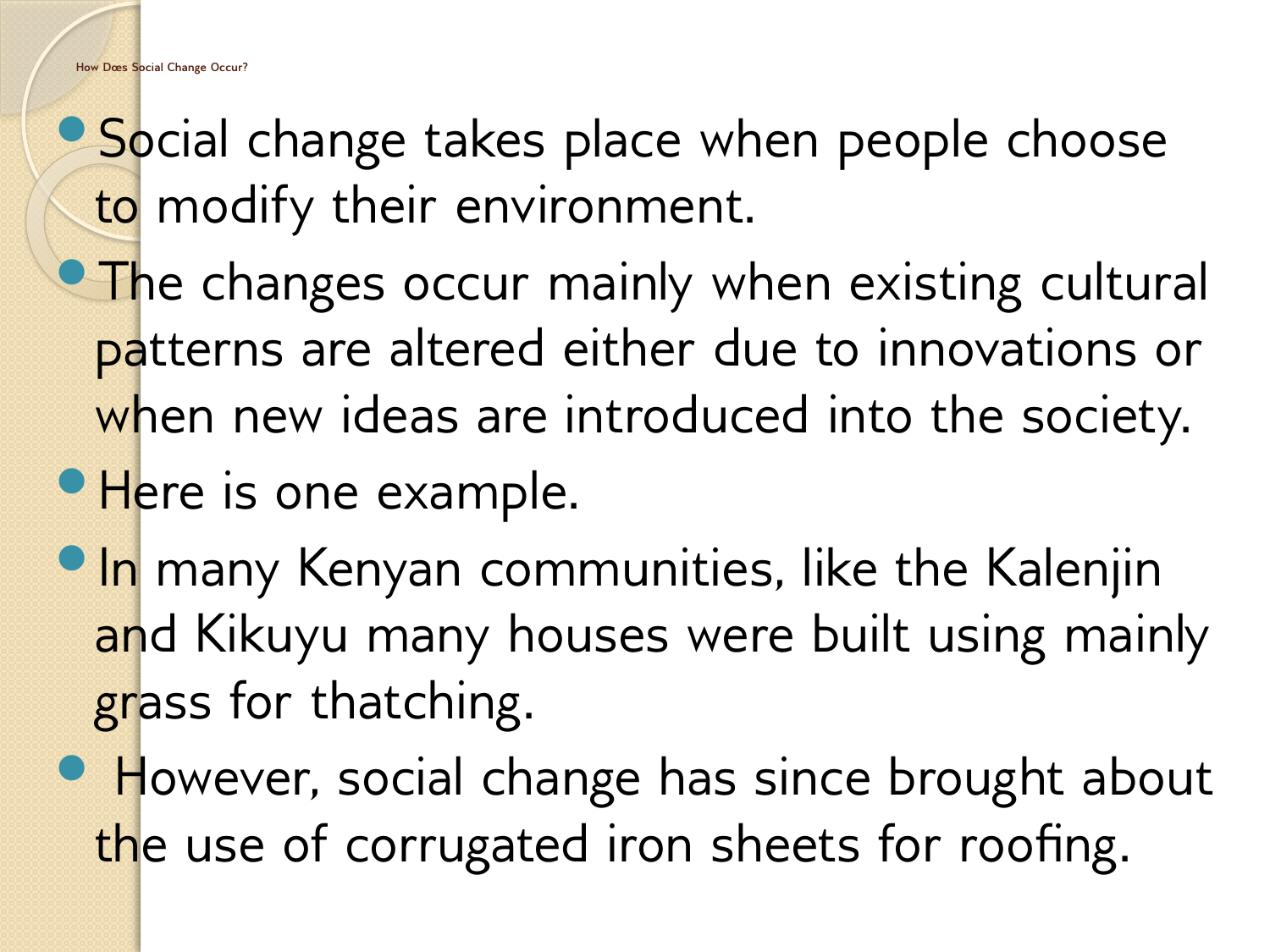

# How Does Social Change Occur?
Social change takes place when people choose to modify their environment.
The changes occur mainly when existing cultural patterns are altered either due to innovations or when new ideas are introduced into the society.
Here is one example.
In many Kenyan communities, like the Kalenjin and Kikuyu many houses were built using mainly grass for thatching.
 However, social change has since brought about the use of corrugated iron sheets for roofing.